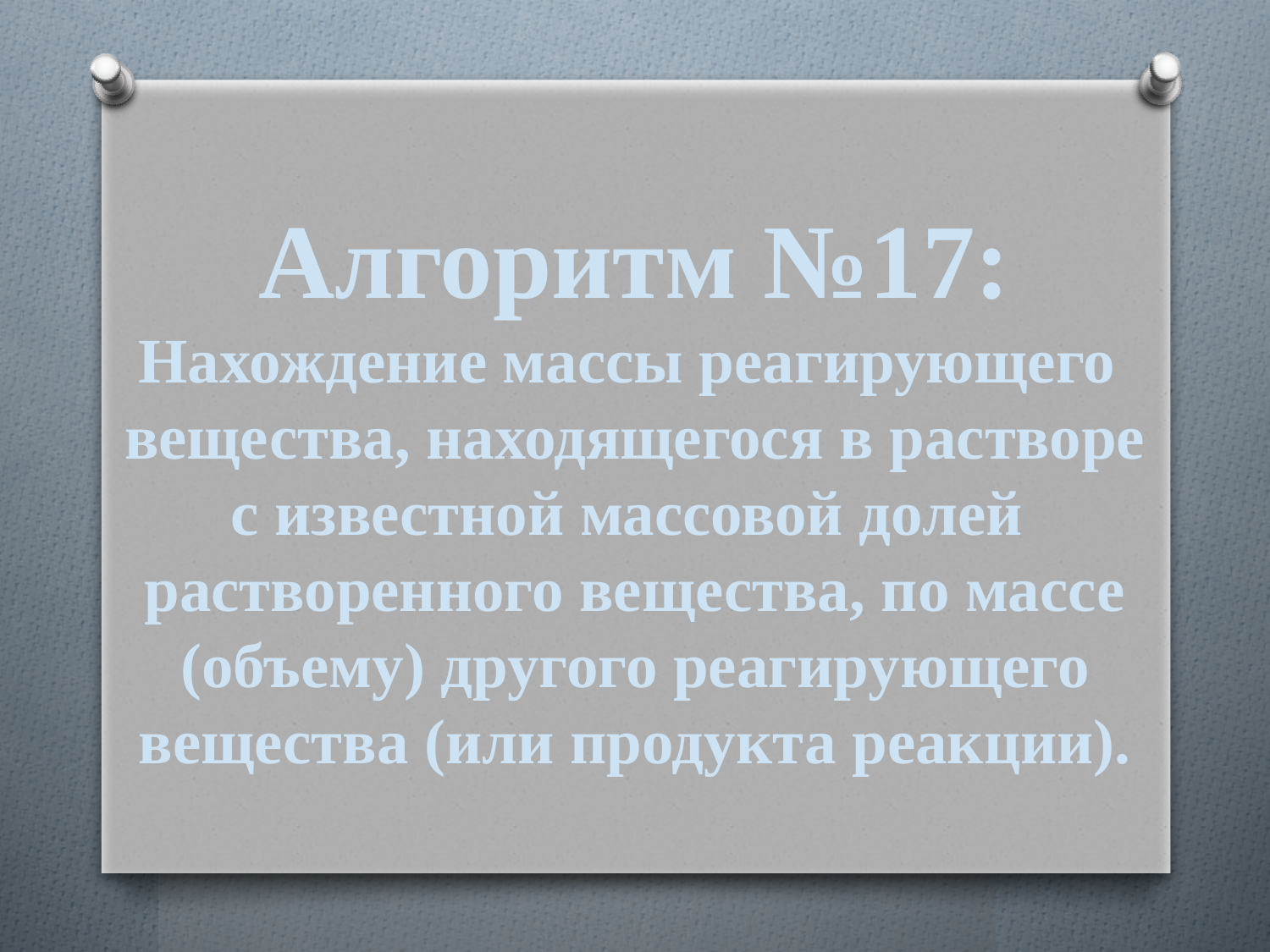

Алгоритм №17:
Нахождение массы реагирующего
вещества, находящегося в растворе
с известной массовой долей
растворенного вещества, по массе
(объему) другого реагирующего
вещества (или продукта реакции).